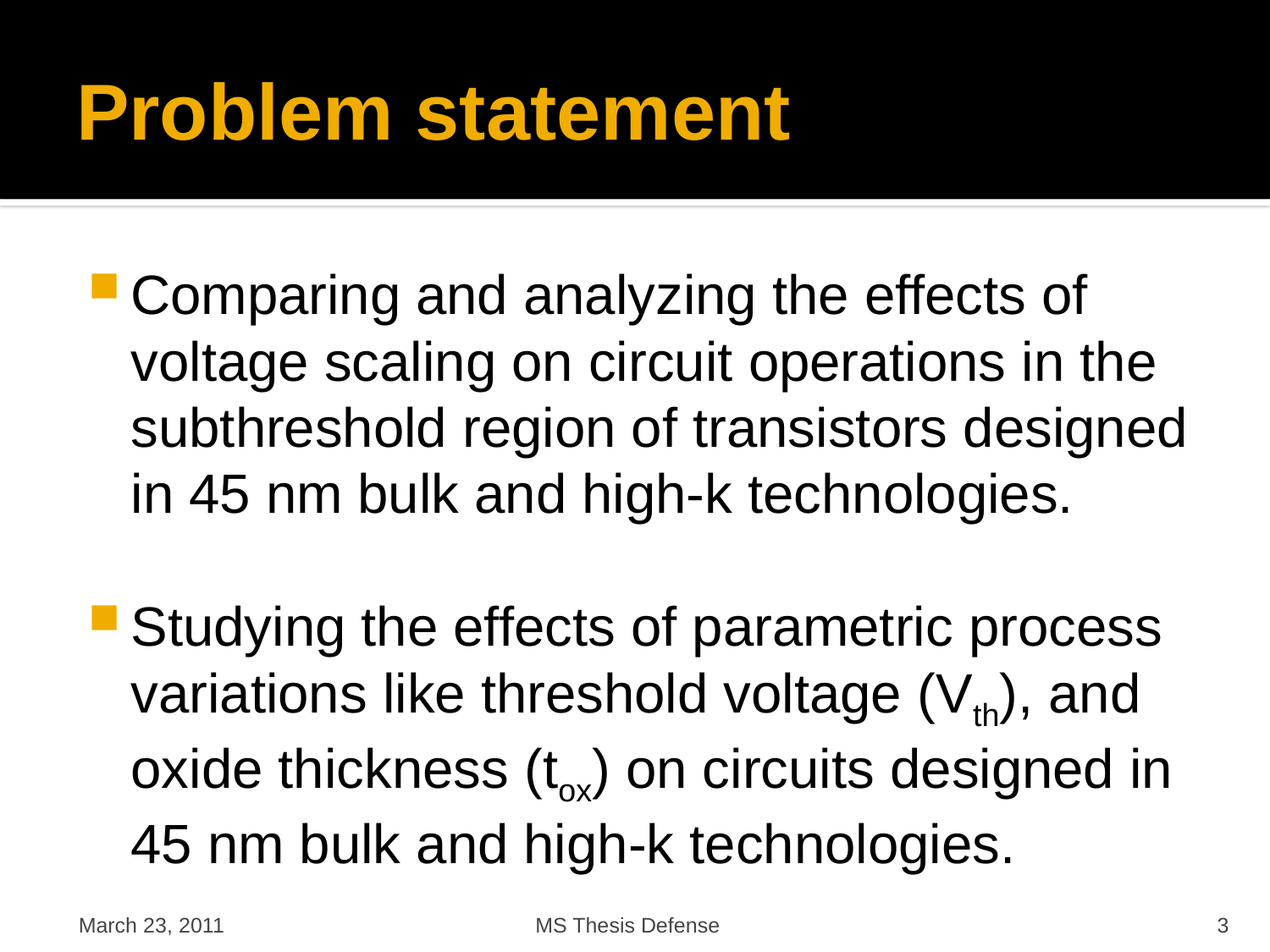

# Problem statement
Comparing and analyzing the effects of voltage scaling on circuit operations in the subthreshold region of transistors designed in 45 nm bulk and high-k technologies.

Studying the effects of parametric process variations like threshold voltage (Vth), and oxide thickness (tox) on circuits designed in 45 nm bulk and high-k technologies.
March 23, 2011
MS Thesis Defense
3